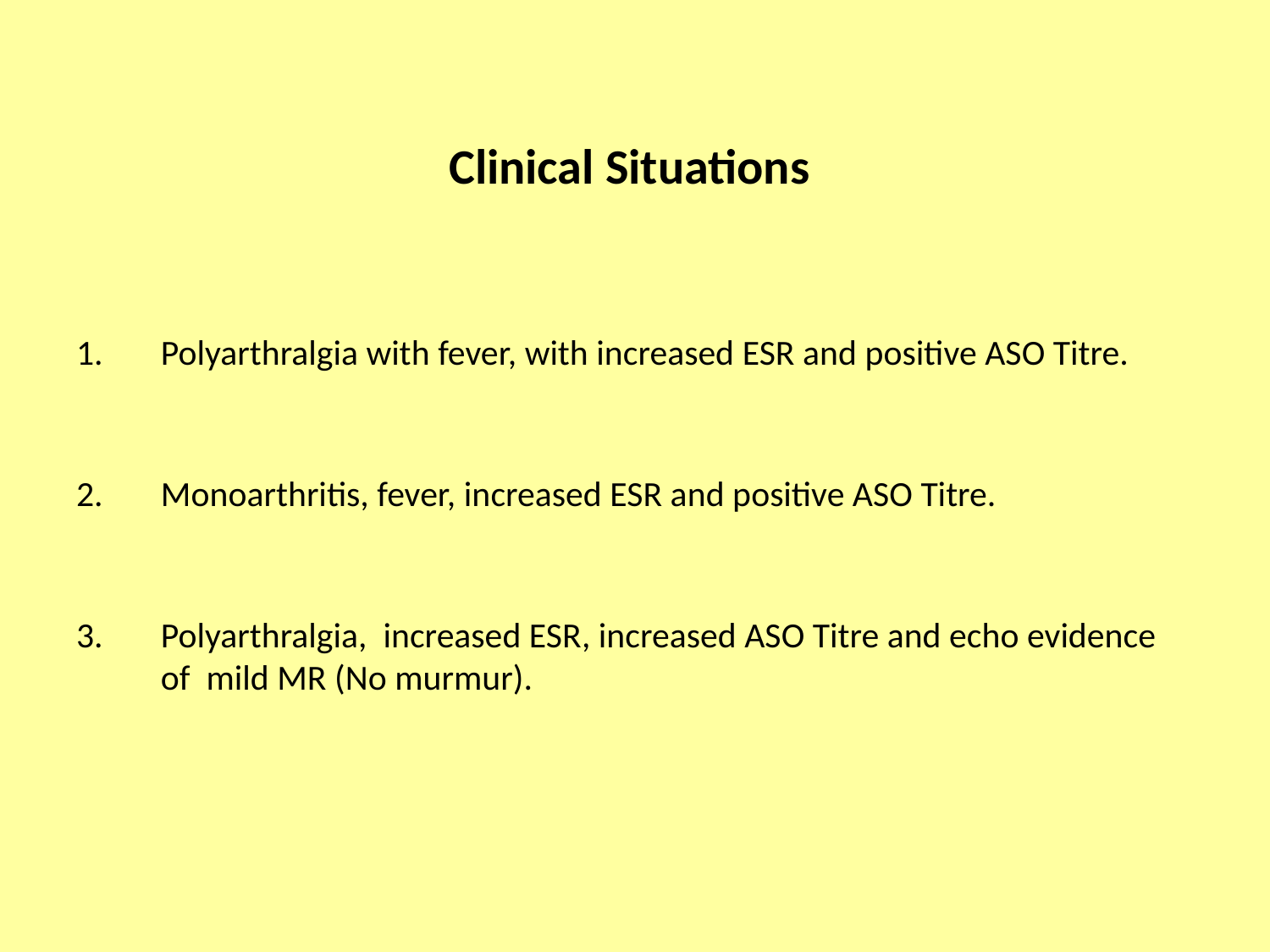

Clinical Situations

Polyarthralgia with fever, with increased ESR and positive ASO Titre.

Monoarthritis, fever, increased ESR and positive ASO Titre.

Polyarthralgia,  increased ESR, increased ASO Titre and echo evidence of  mild MR (No murmur).